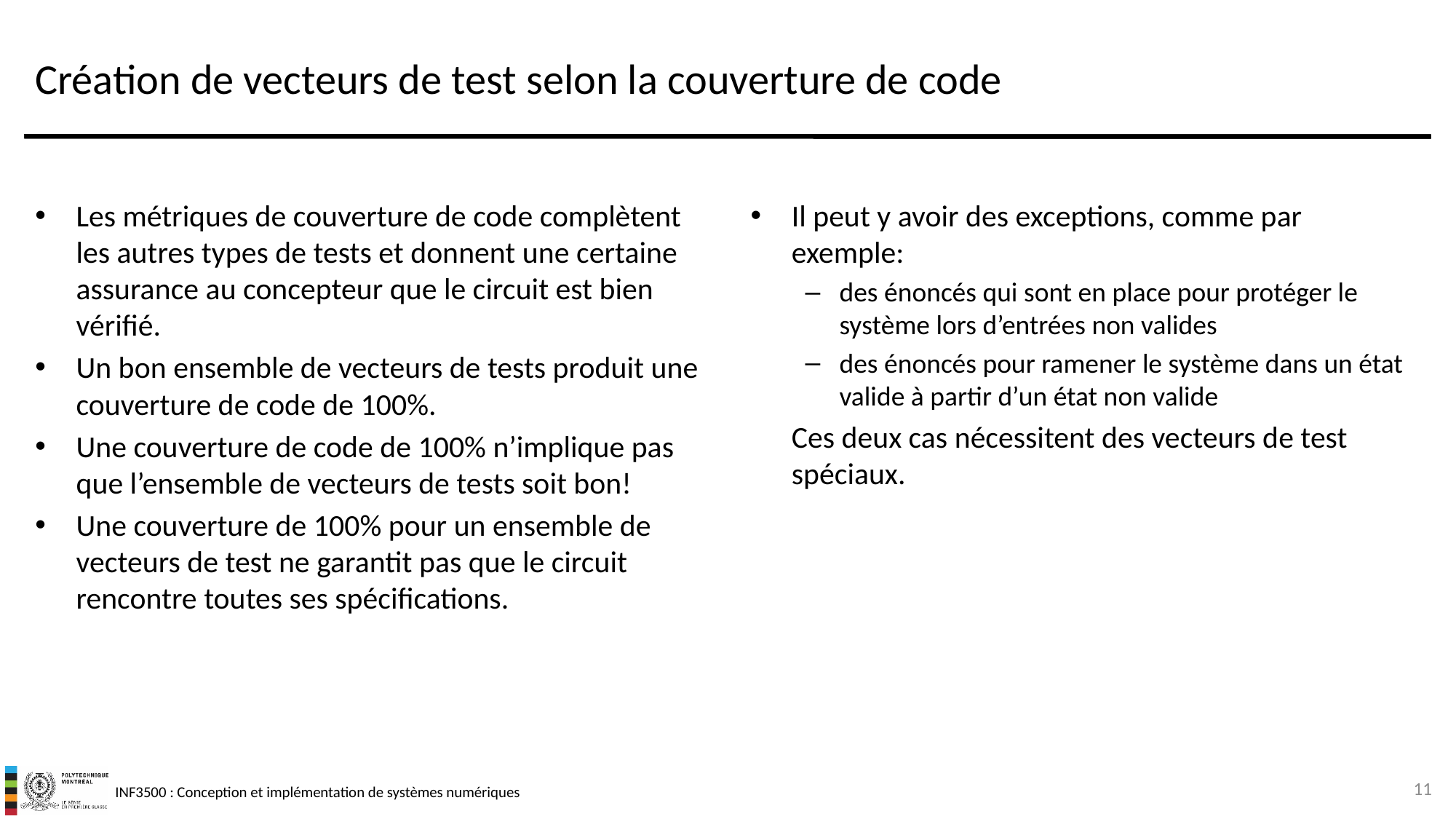

# Création de vecteurs de test selon la couverture de code
Les métriques de couverture de code complètent les autres types de tests et donnent une certaine assurance au concepteur que le circuit est bien vérifié.
Un bon ensemble de vecteurs de tests produit une couverture de code de 100%.
Une couverture de code de 100% n’implique pas que l’ensemble de vecteurs de tests soit bon!
Une couverture de 100% pour un ensemble de vecteurs de test ne garantit pas que le circuit rencontre toutes ses spécifications.
Il peut y avoir des exceptions, comme par exemple:
des énoncés qui sont en place pour protéger le système lors d’entrées non valides
des énoncés pour ramener le système dans un état valide à partir d’un état non valide
	Ces deux cas nécessitent des vecteurs de test spéciaux.
11